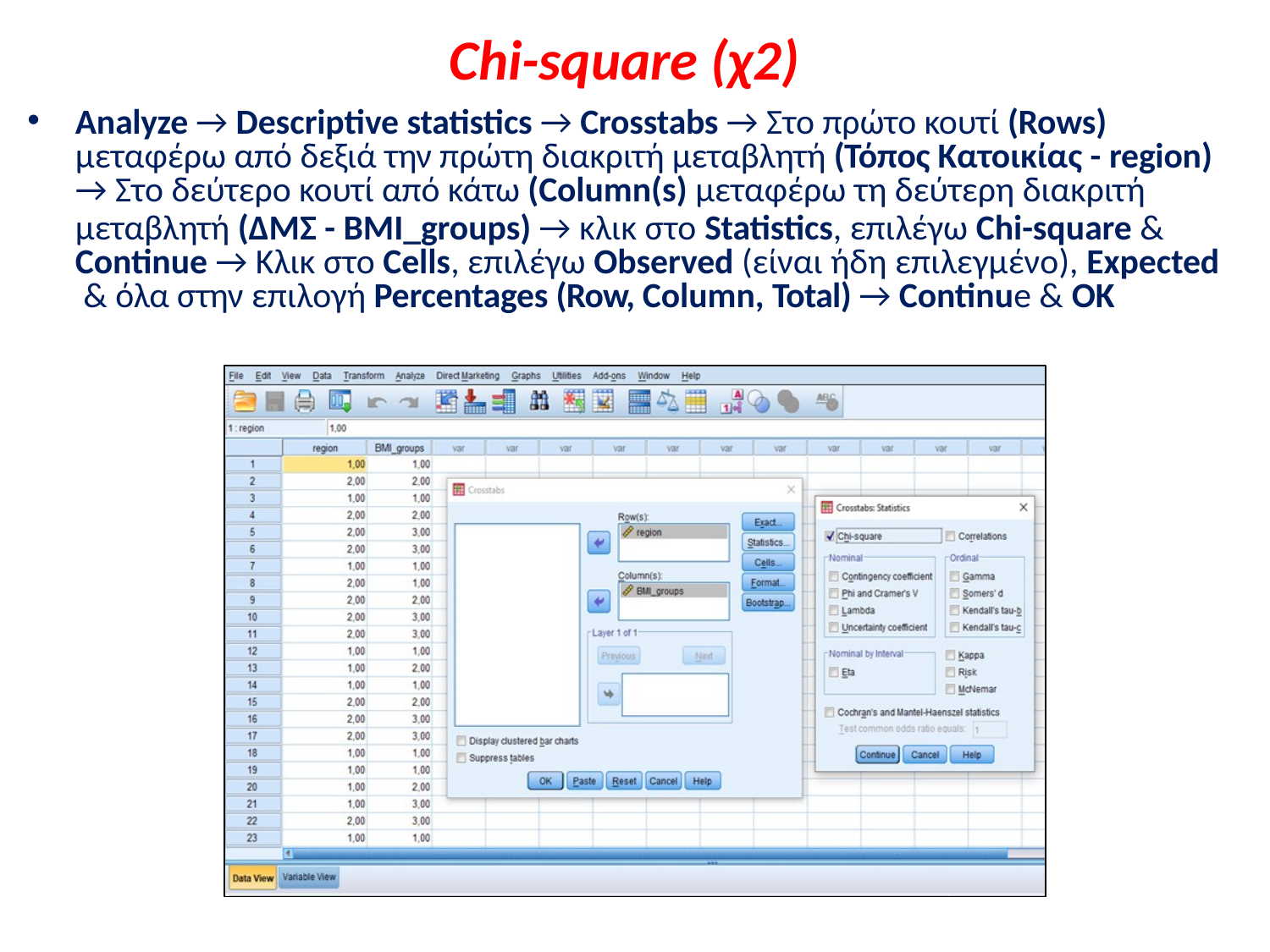

# Chi-square (χ2)
Analyze → Descriptive statistics → Crosstabs → Στο πρώτο κουτί (Rows)
μεταφέρω από δεξιά την πρώτη διακριτή μεταβλητή (Τόπος Κατοικίας - region)
→ Στο δεύτερο κουτί από κάτω (Column(s) μεταφέρω τη δεύτερη διακριτή
μεταβλητή (ΔΜΣ - BMI_groups) → κλικ στο Statistics, επιλέγω Chi-square &  Continue → Κλικ στο Cells, επιλέγω Observed (είναι ήδη επιλεγμένο), Expected  & όλα στην επιλογή Percentages (Row, Column, Total) → Continue & OK